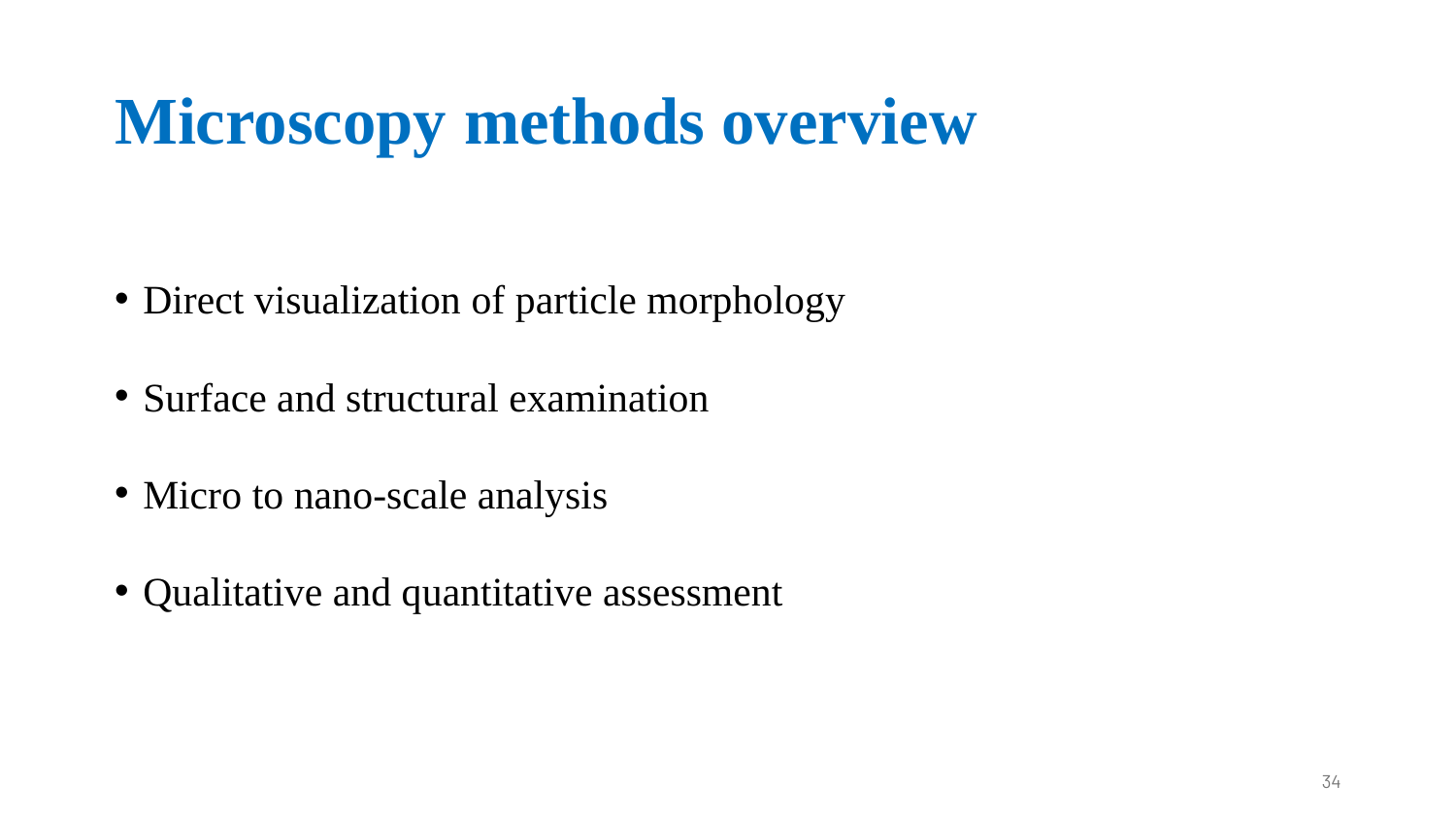

# Microscopy methods overview
Direct visualization of particle morphology
Surface and structural examination
Micro to nano-scale analysis
Qualitative and quantitative assessment
34